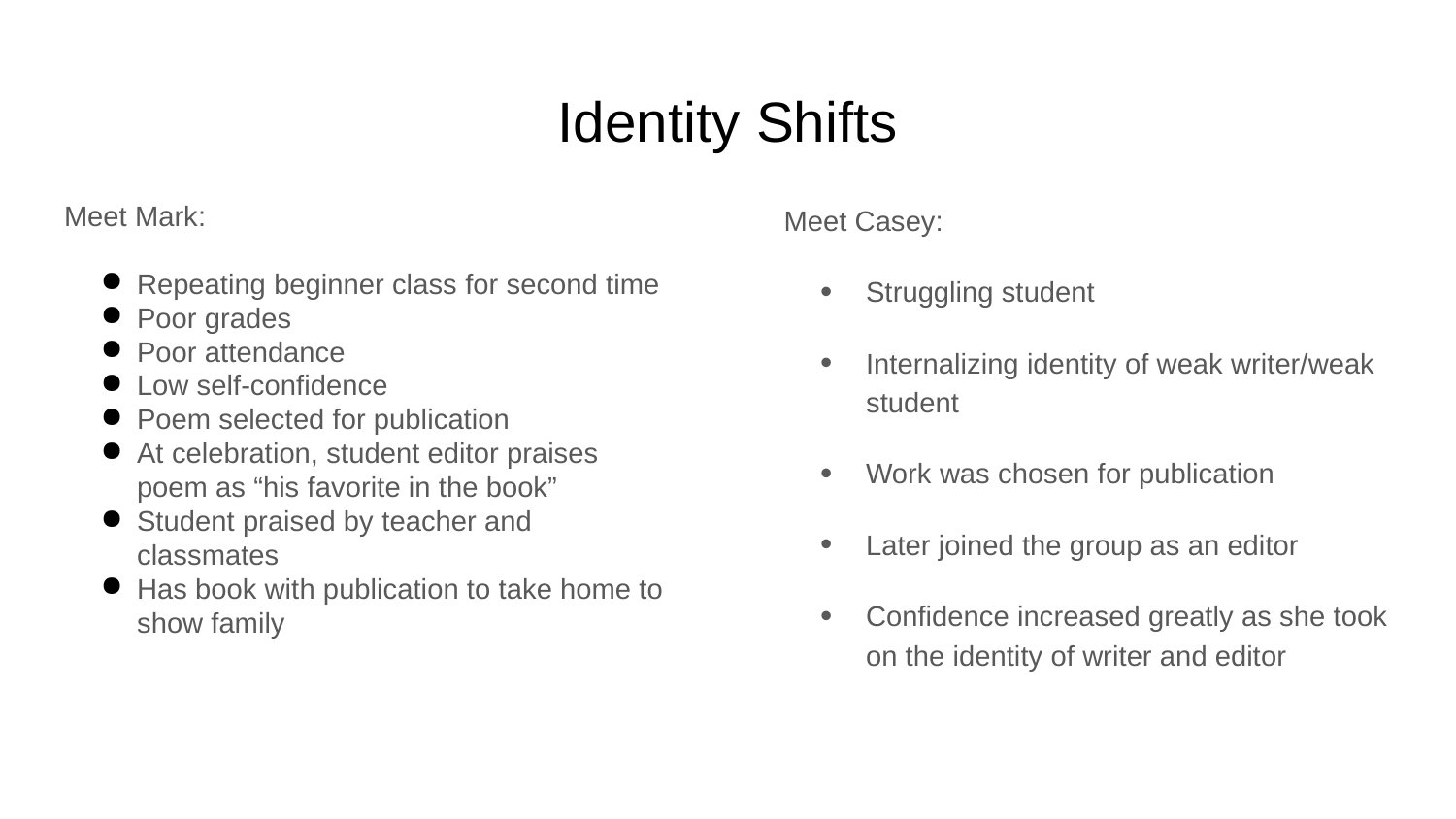

# Identity Shifts
Meet Mark:

Repeating beginner class for second time
Poor grades
Poor attendance
Low self-confidence
Poem selected for publication
At celebration, student editor praises poem as “his favorite in the book”
Student praised by teacher and classmates
Has book with publication to take home to show family

Meet Casey:
Struggling student
Internalizing identity of weak writer/weak student
Work was chosen for publication
Later joined the group as an editor
Confidence increased greatly as she took on the identity of writer and editor